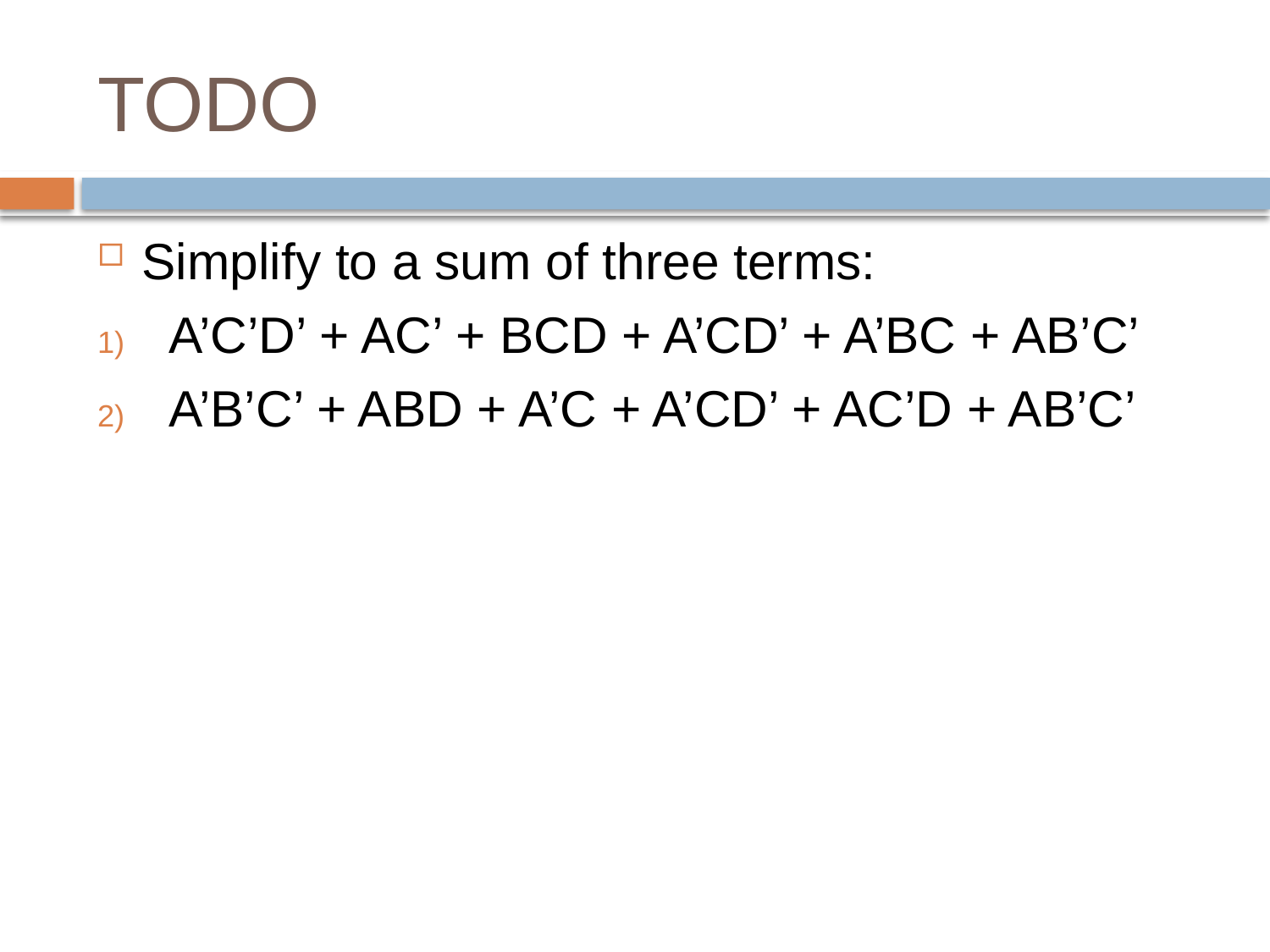

# TODO
Simplify to a sum of three terms:
A’C’D’ + AC’ + BCD + A’CD’ + A’BC + AB’C’
A’B’C’ + ABD + A’C + A’CD’ + AC’D + AB’C’